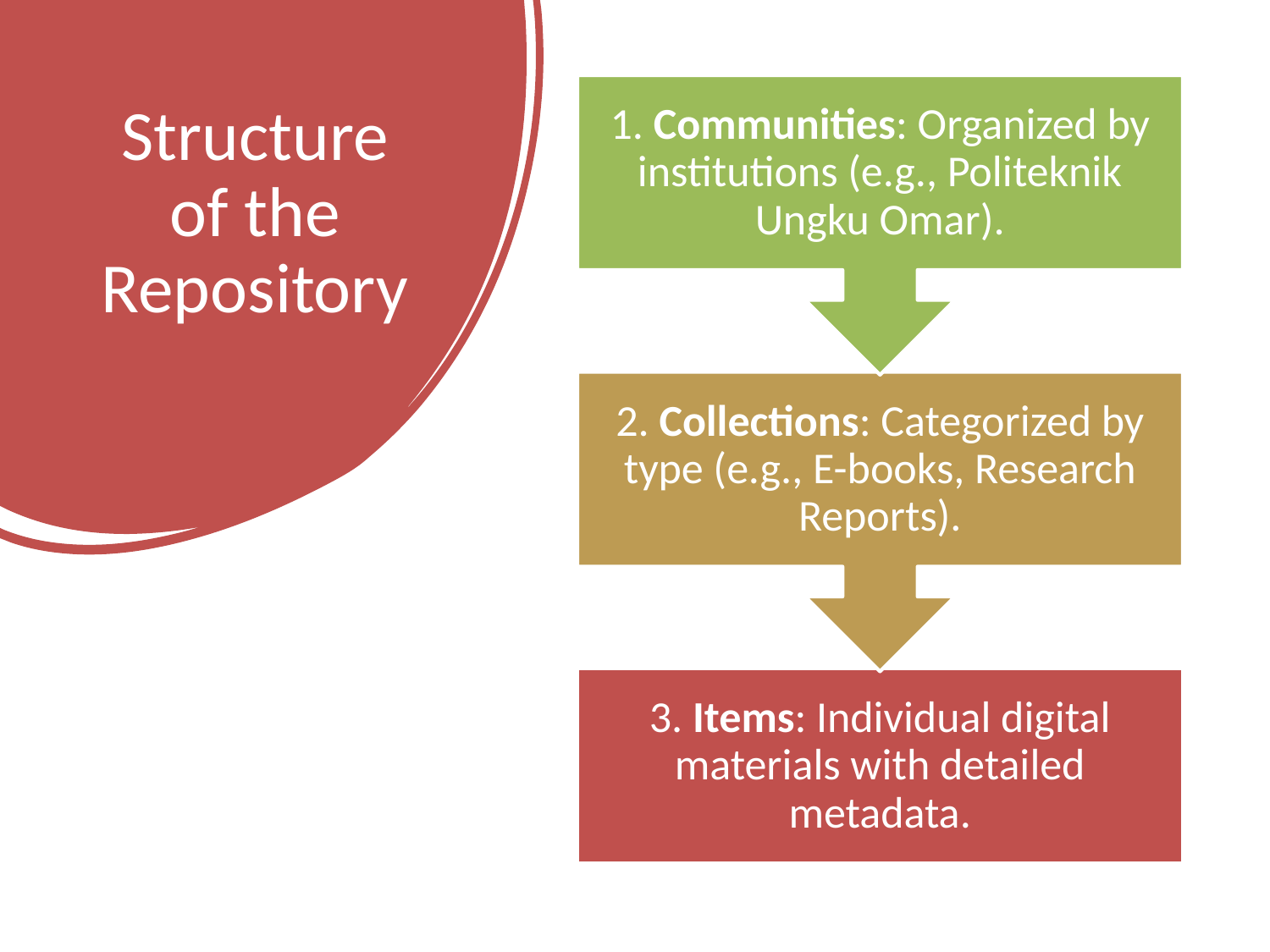

3. Items: Individual digital materials with detailed metadata.
2. Collections: Categorized by type (e.g., E-books, Research Reports).
1. Communities: Organized by institutions (e.g., Politeknik Ungku Omar).
# Structure of the Repository